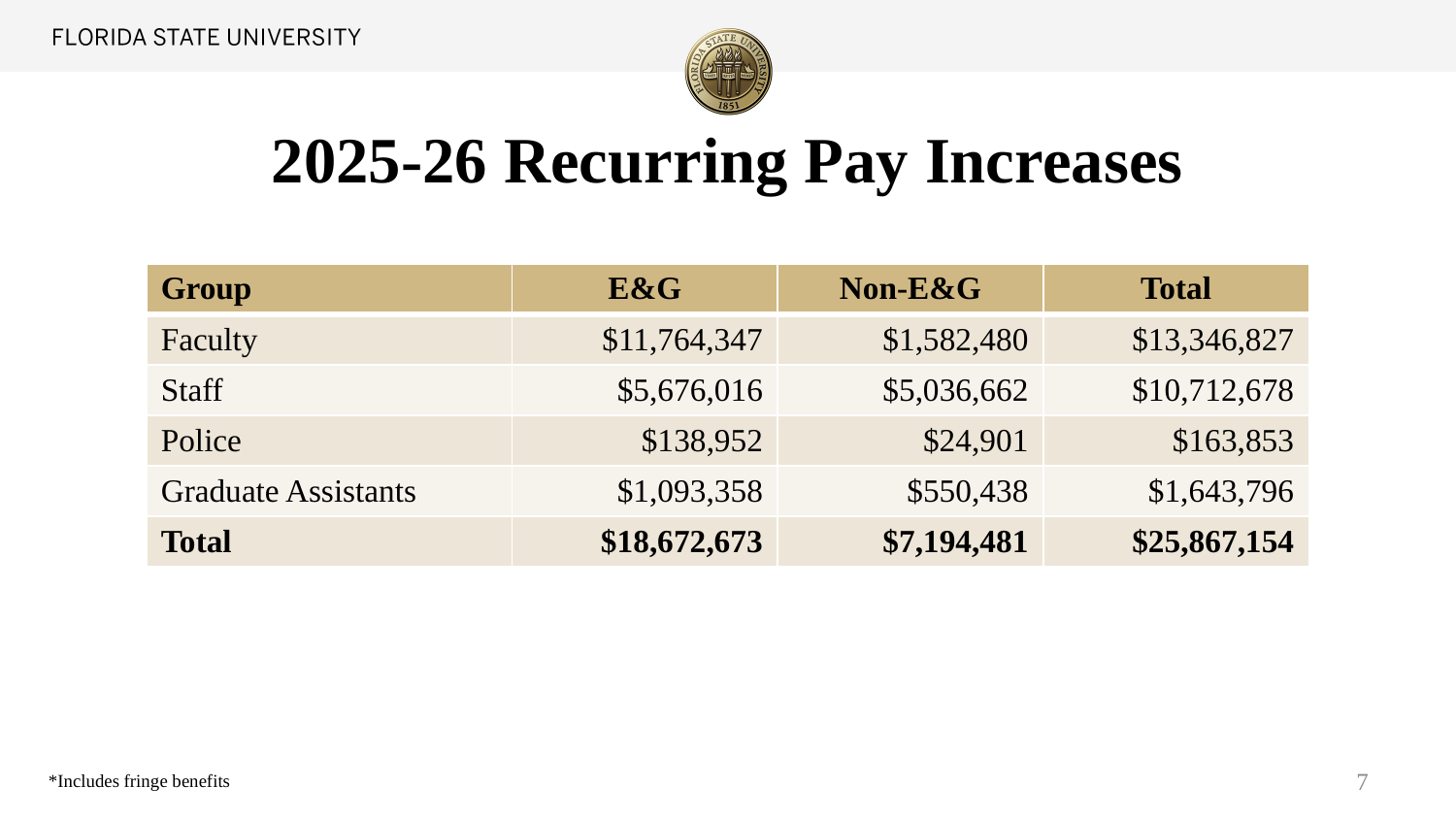

# 2025-26 Recurring Pay Increases
| Group | E&G | Non-E&G | Total |
| --- | --- | --- | --- |
| Faculty | $11,764,347 | $1,582,480 | $13,346,827 |
| Staff | $5,676,016 | $5,036,662 | $10,712,678 |
| Police | $138,952 | $24,901 | $163,853 |
| Graduate Assistants | $1,093,358 | $550,438 | $1,643,796 |
| Total | $18,672,673 | $7,194,481 | $25,867,154 |
7
*Includes fringe benefits